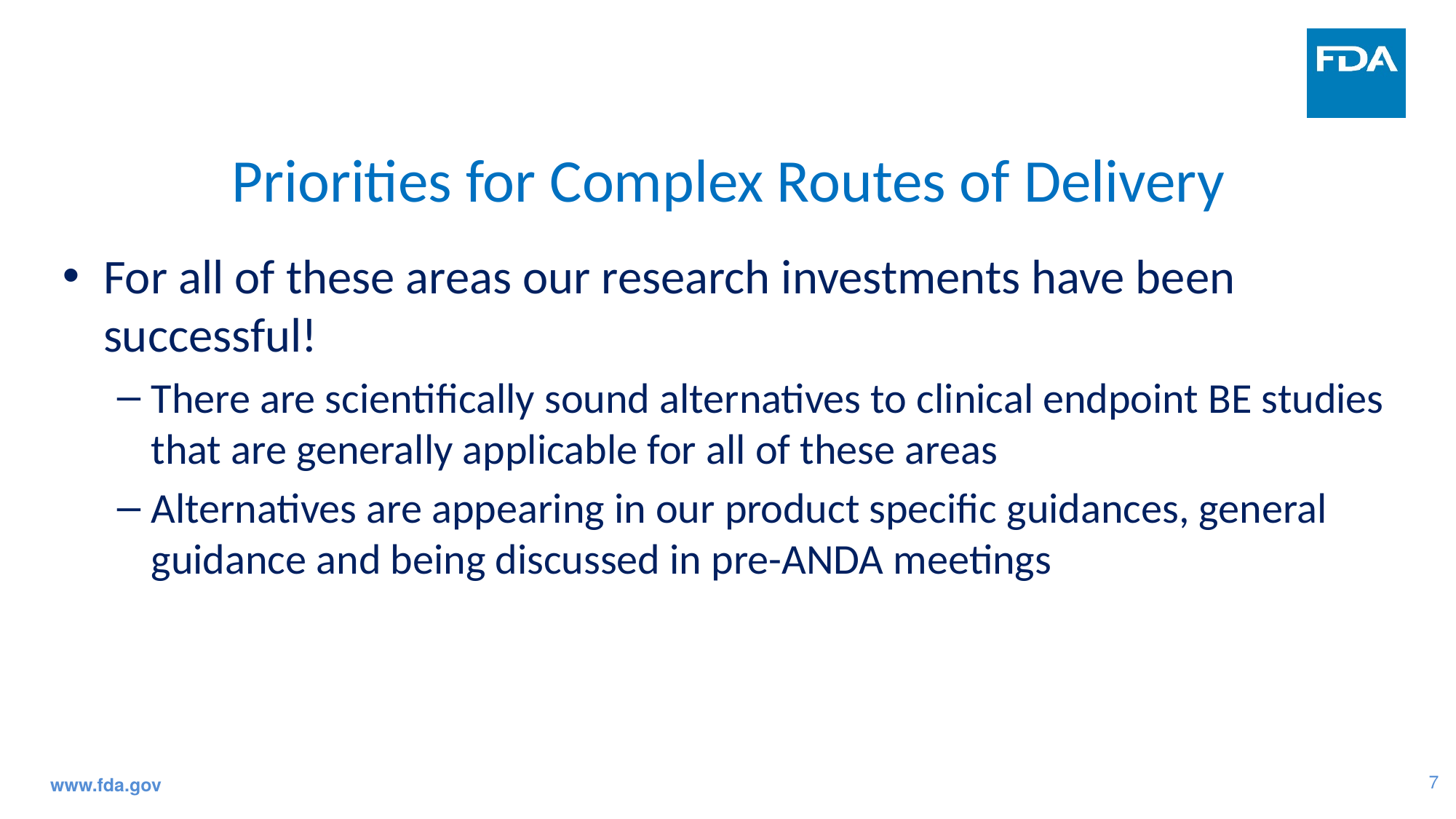

# Priorities for Complex Routes of Delivery
For all of these areas our research investments have been successful!
There are scientifically sound alternatives to clinical endpoint BE studies that are generally applicable for all of these areas
Alternatives are appearing in our product specific guidances, general guidance and being discussed in pre-ANDA meetings

www.fda.gov